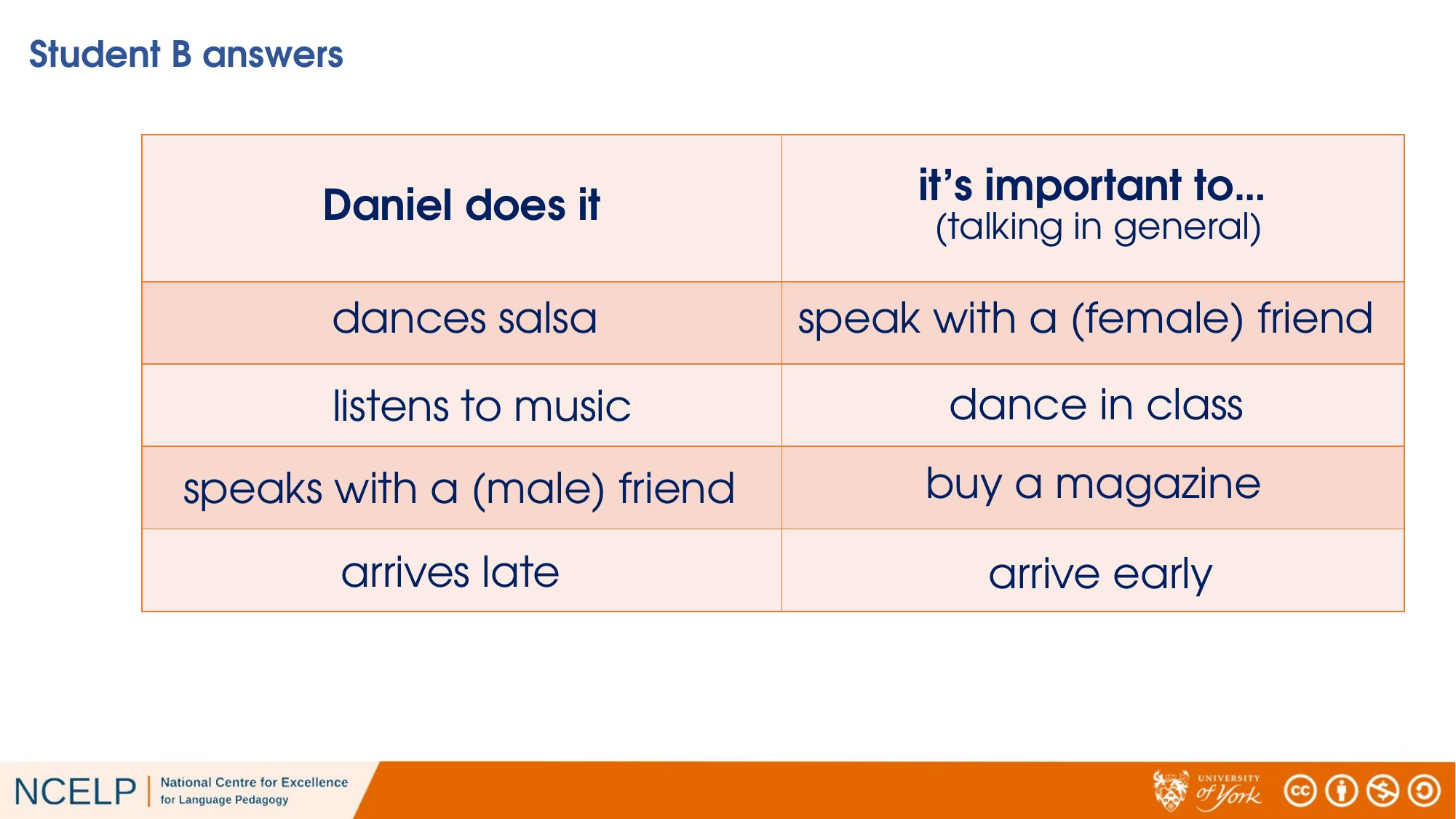

# Student B answers
| Daniel does it | it’s important to… (talking in general) |
| --- | --- |
|  |  |
|  |  |
|  |  |
|  |  |
speak with a (female) friend

dances salsa
dance in class
listens to music
buy a magazine
speaks with a (male) friend

arrives late
arrive early